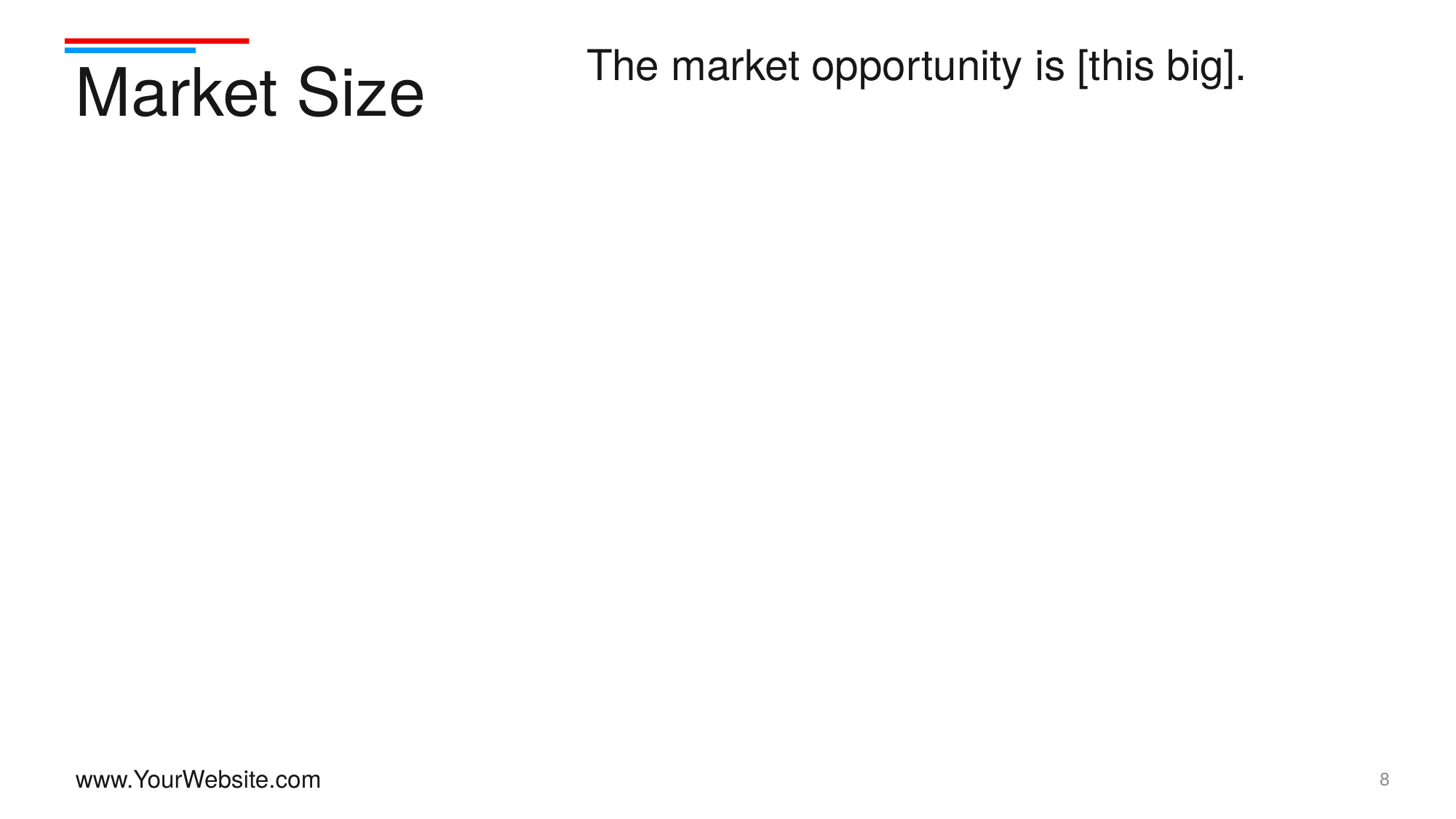

The market opportunity is [this big].

# Market Size
8
www.YourWebsite.com